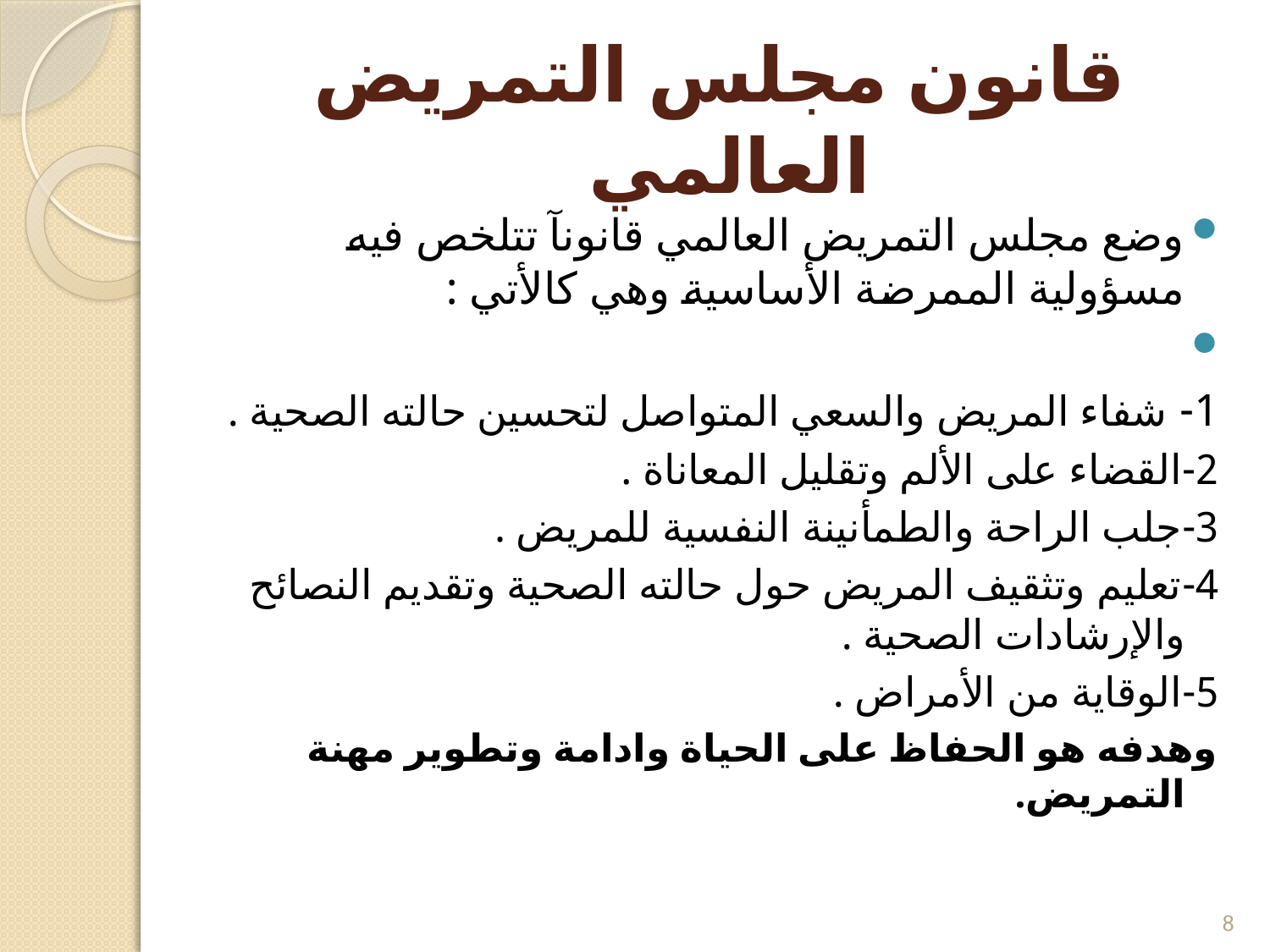

# قانون مجلس التمريض العالمي
وضع مجلس التمريض العالمي قانونآ تتلخص فيه مسؤولية الممرضة الأساسية وهي كالأتي :

1- شفاء المريض والسعي المتواصل لتحسين حالته الصحية .
2-القضاء على الألم وتقليل المعاناة .
3-جلب الراحة والطمأنينة النفسية للمريض .
4-تعليم وتثقيف المريض حول حالته الصحية وتقديم النصائح والإرشادات الصحية .
5-الوقاية من الأمراض .
وهدفه هو الحفاظ على الحياة وادامة وتطوير مهنة التمريض.

8